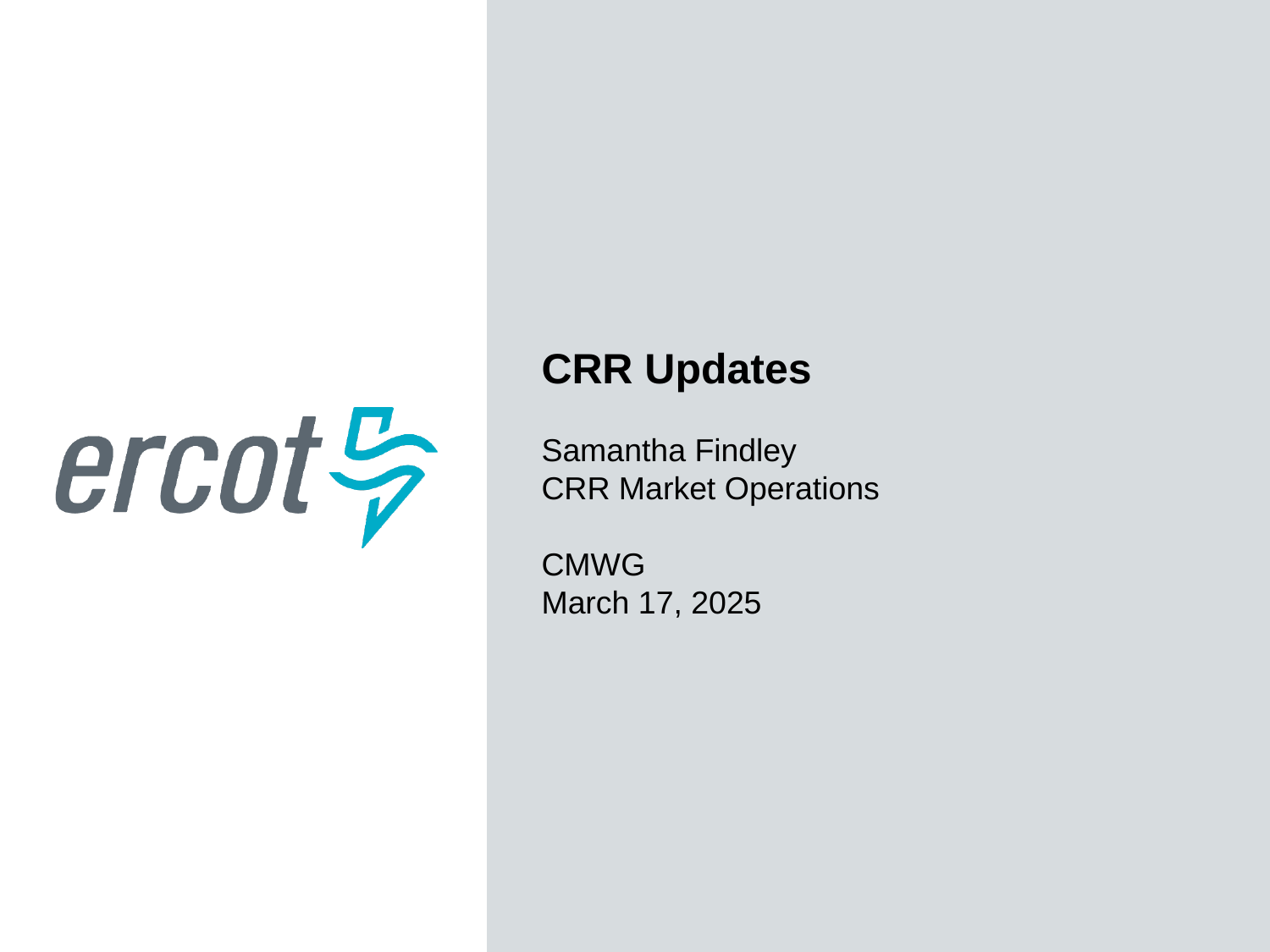

CRR Updates

Samantha Findley
CRR Market Operations

CMWG
March 17, 2025